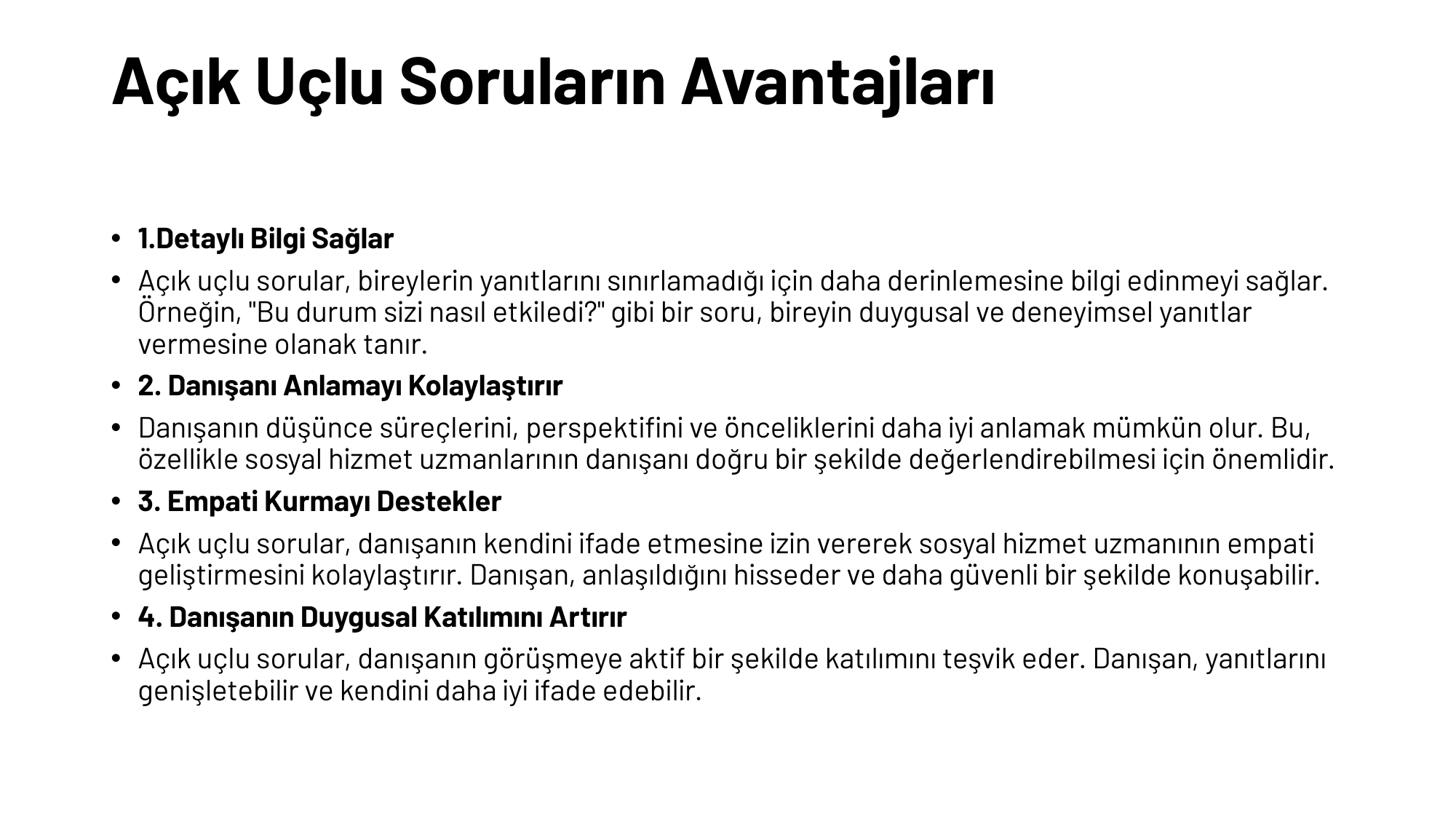

# Açık Uçlu Soruların Avantajları
1.Detaylı Bilgi Sağlar
Açık uçlu sorular, bireylerin yanıtlarını sınırlamadığı için daha derinlemesine bilgi edinmeyi sağlar. Örneğin, "Bu durum sizi nasıl etkiledi?" gibi bir soru, bireyin duygusal ve deneyimsel yanıtlar vermesine olanak tanır.
2. Danışanı Anlamayı Kolaylaştırır
Danışanın düşünce süreçlerini, perspektifini ve önceliklerini daha iyi anlamak mümkün olur. Bu, özellikle sosyal hizmet uzmanlarının danışanı doğru bir şekilde değerlendirebilmesi için önemlidir.
3. Empati Kurmayı Destekler
Açık uçlu sorular, danışanın kendini ifade etmesine izin vererek sosyal hizmet uzmanının empati geliştirmesini kolaylaştırır. Danışan, anlaşıldığını hisseder ve daha güvenli bir şekilde konuşabilir.
4. Danışanın Duygusal Katılımını Artırır
Açık uçlu sorular, danışanın görüşmeye aktif bir şekilde katılımını teşvik eder. Danışan, yanıtlarını genişletebilir ve kendini daha iyi ifade edebilir.